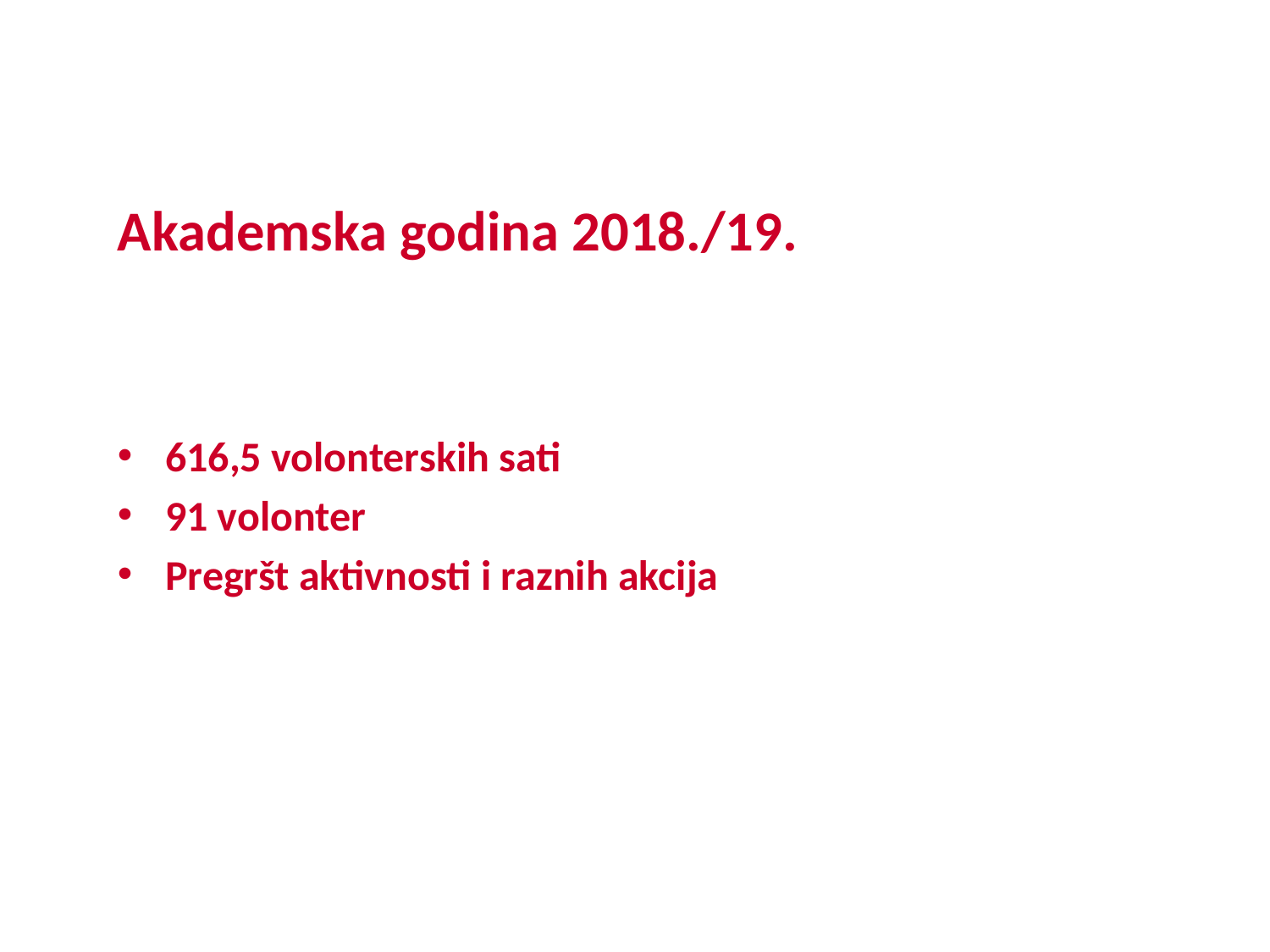

Akademska godina 2018./19.

616,5 volonterskih sati
91 volonter
Pregršt aktivnosti i raznih akcija